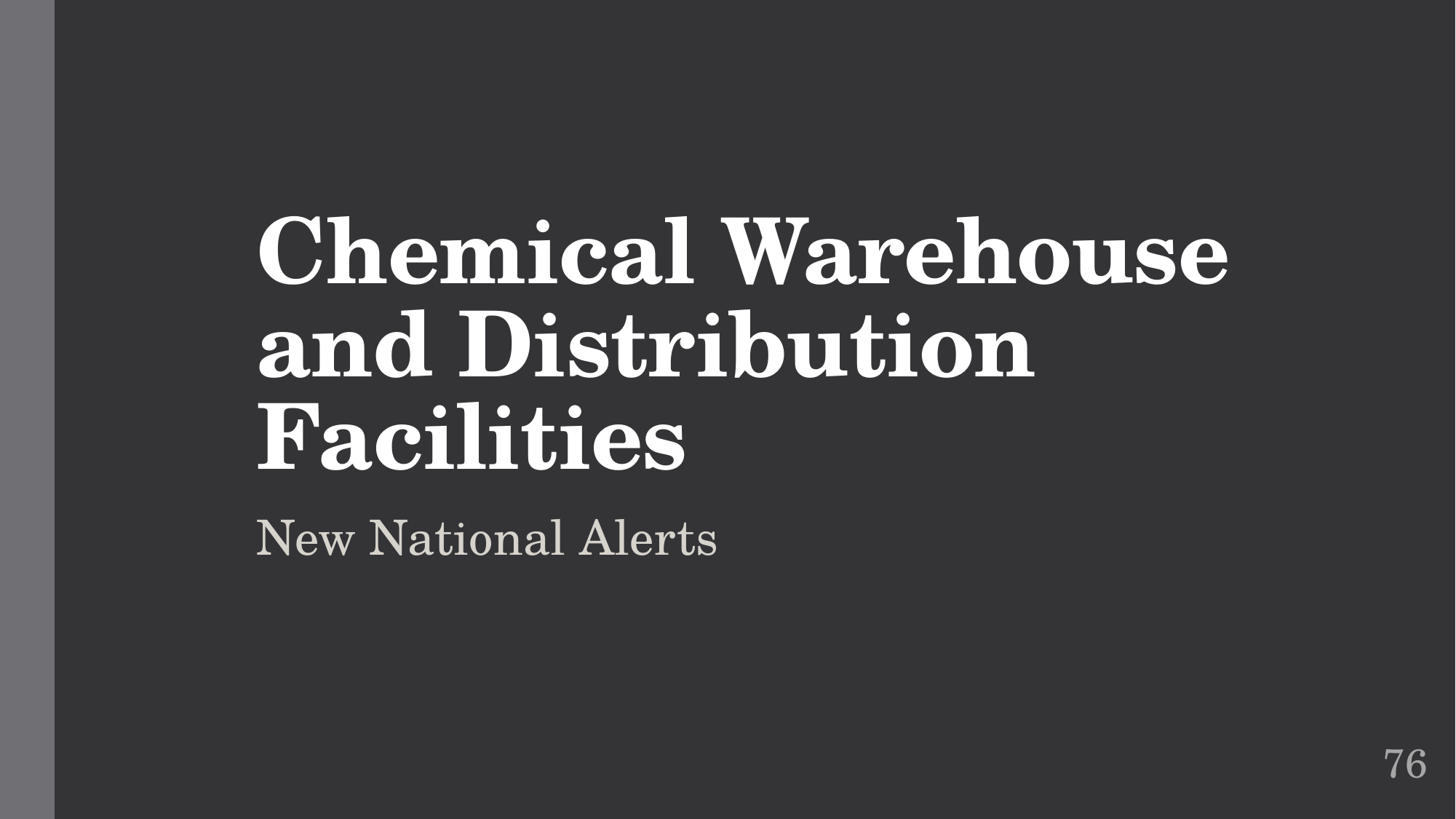

# Chemical Warehouse and Distribution Facilities
New National Alerts
76